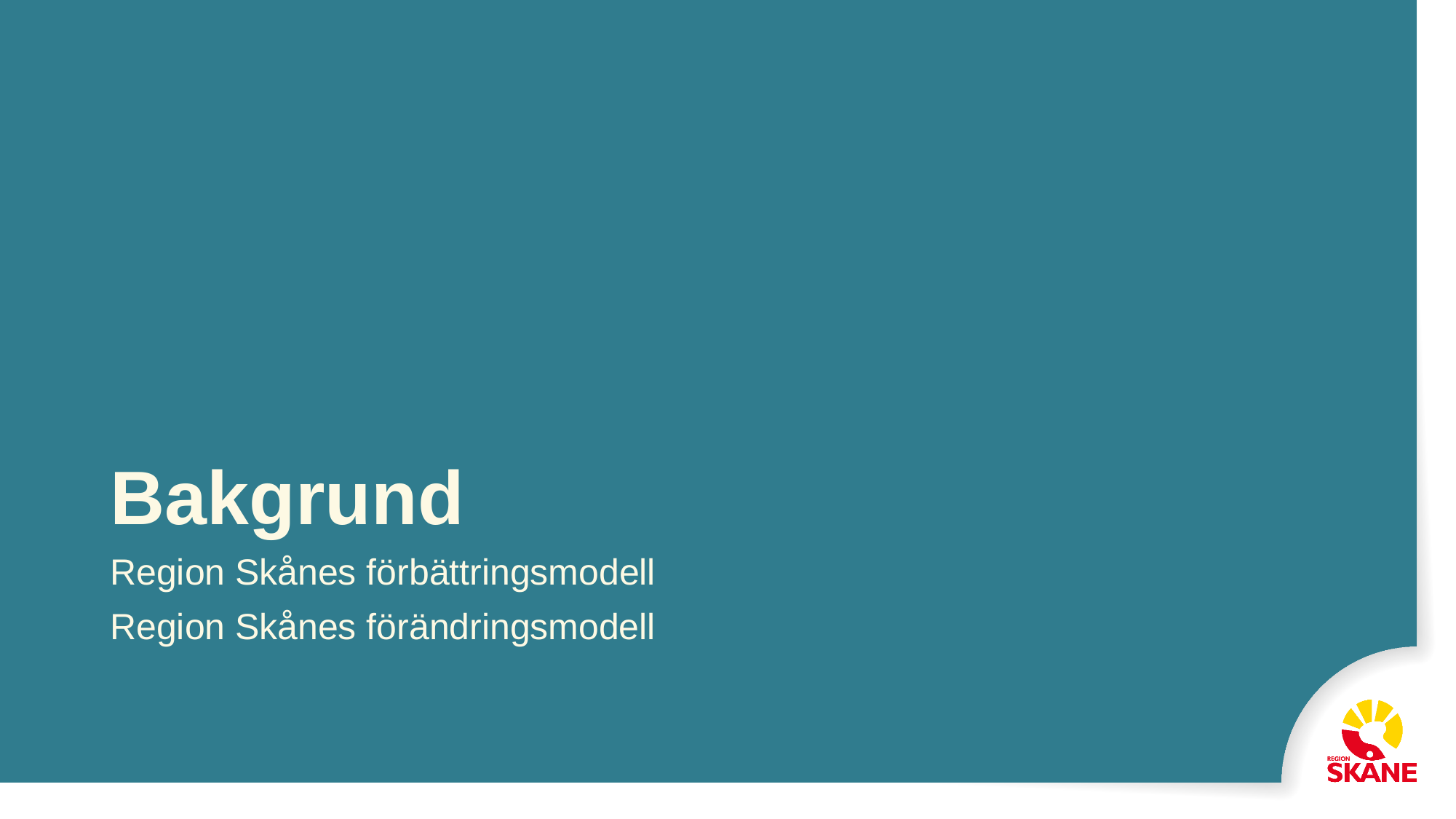

# Bakgrund
Region Skånes förbättringsmodell
Region Skånes förändringsmodell